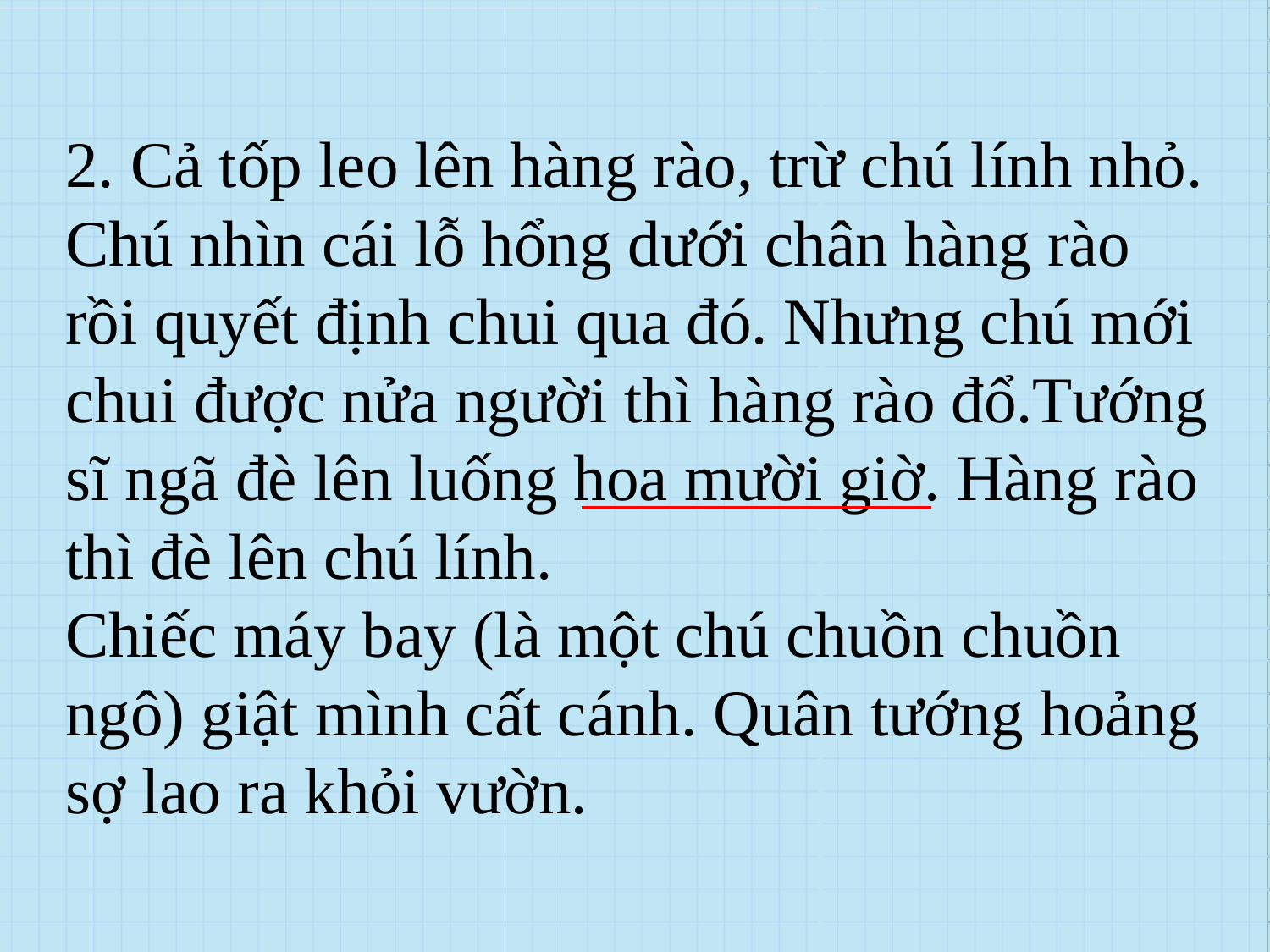

2. Cả tốp leo lên hàng rào, trừ chú lính nhỏ. Chú nhìn cái lỗ hổng dưới chân hàng rào rồi quyết định chui qua đó. Nhưng chú mới chui được nửa người thì hàng rào đổ.Tướng sĩ ngã đè lên luống hoa mười giờ. Hàng rào thì đè lên chú lính.
Chiếc máy bay (là một chú chuồn chuồn ngô) giật mình cất cánh. Quân tướng hoảng sợ lao ra khỏi vườn.